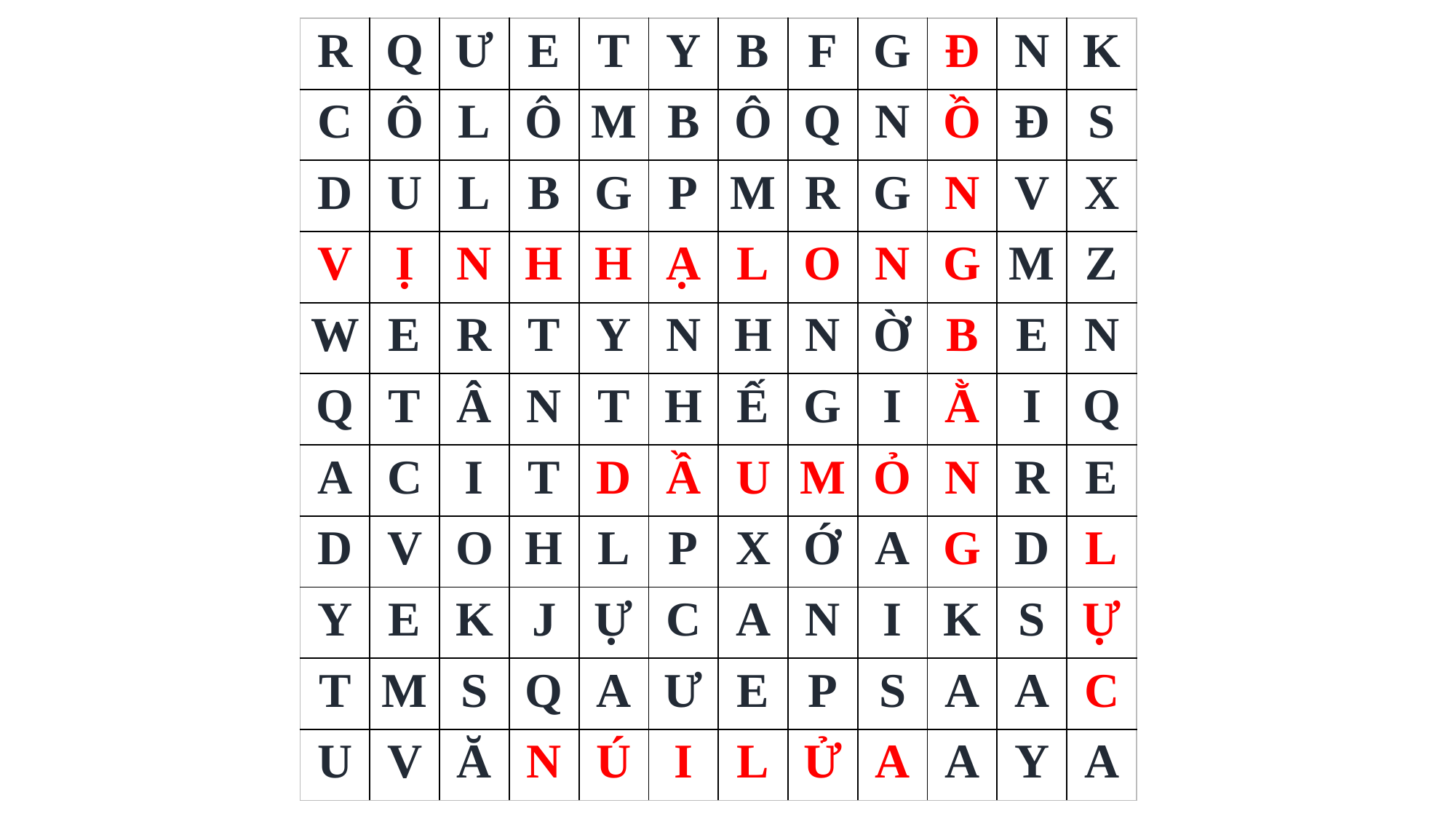

| R | Q | Ư | E | T | Y | B | F | G | Đ | N | K |
| --- | --- | --- | --- | --- | --- | --- | --- | --- | --- | --- | --- |
| C | Ô | L | Ô | M | B | Ô | Q | N | Ồ | Đ | S |
| D | U | L | B | G | P | M | R | G | N | V | X |
| V | Ị | N | H | H | Ạ | L | O | N | G | M | Z |
| W | E | R | T | Y | N | H | N | Ờ | B | E | N |
| Q | T | Â | N | T | H | Ế | G | I | Ằ | I | Q |
| A | C | I | T | D | Ầ | U | M | Ỏ | N | R | E |
| D | V | O | H | L | P | X | Ớ | A | G | D | L |
| Y | E | K | J | Ự | C | A | N | I | K | S | Ự |
| T | M | S | Q | A | Ư | E | P | S | A | A | C |
| U | V | Ă | N | Ú | I | L | Ử | A | A | Y | A |